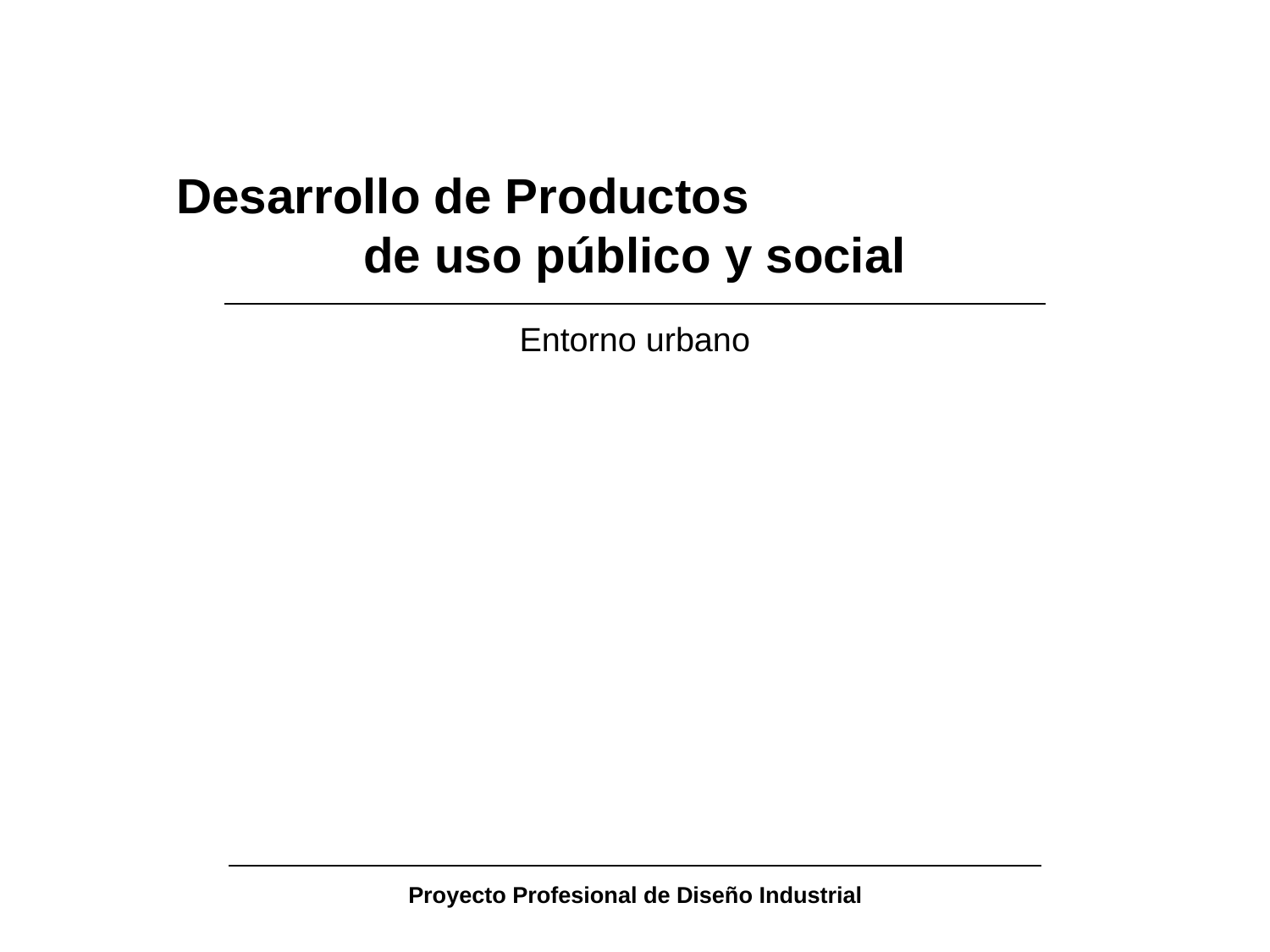

Desarrollo de Productos                          de uso público y social
Entorno urbano
Proyecto Profesional de Diseño Industrial